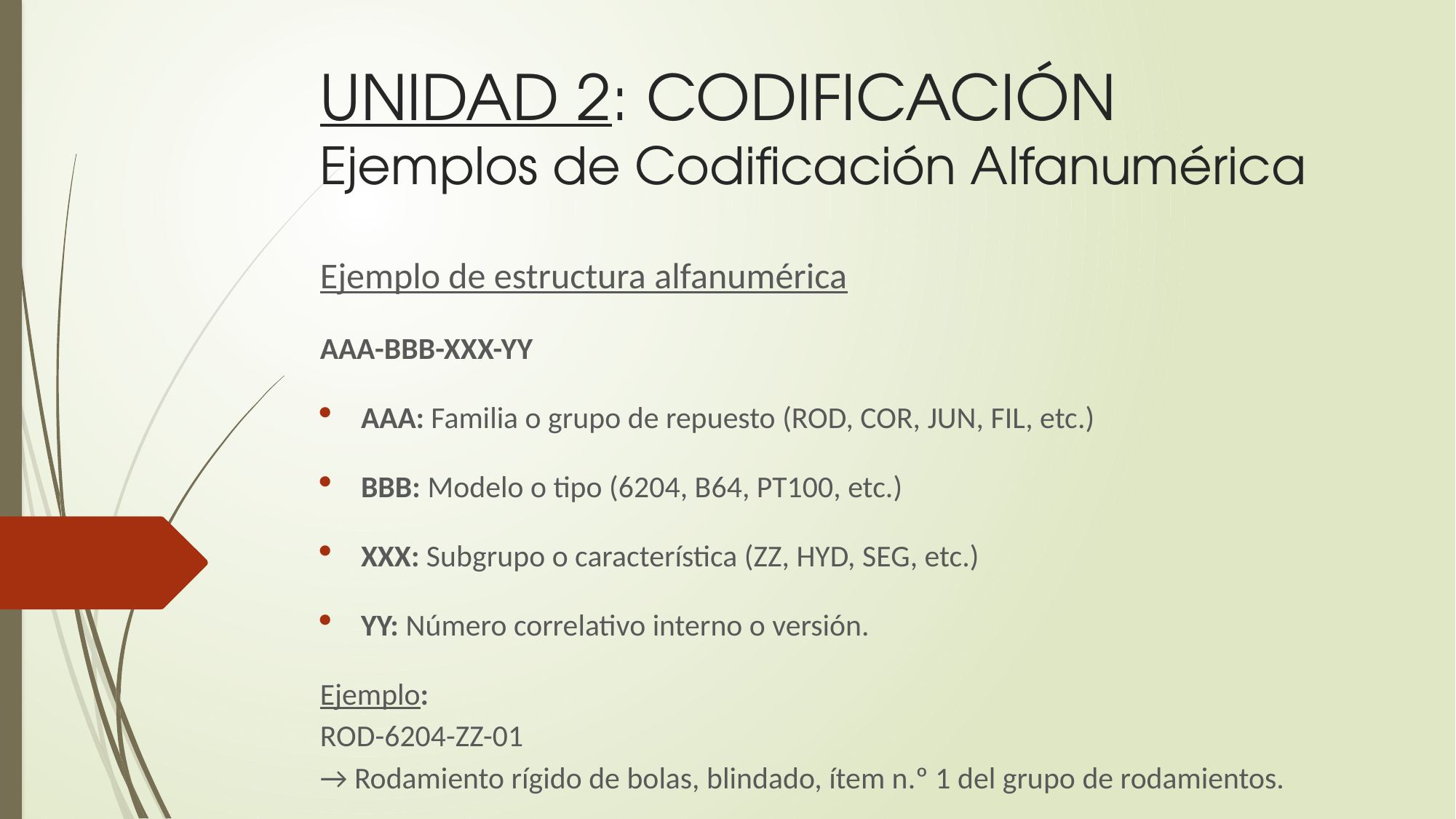

# UNIDAD 2: CODIFICACIÓN Ejemplos de Codificación Alfanumérica
Ejemplo de estructura alfanumérica
AAA-BBB-XXX-YY
AAA: Familia o grupo de repuesto (ROD, COR, JUN, FIL, etc.)
BBB: Modelo o tipo (6204, B64, PT100, etc.)
XXX: Subgrupo o característica (ZZ, HYD, SEG, etc.)
YY: Número correlativo interno o versión.
Ejemplo:
ROD-6204-ZZ-01
→ Rodamiento rígido de bolas, blindado, ítem n.º 1 del grupo de rodamientos.